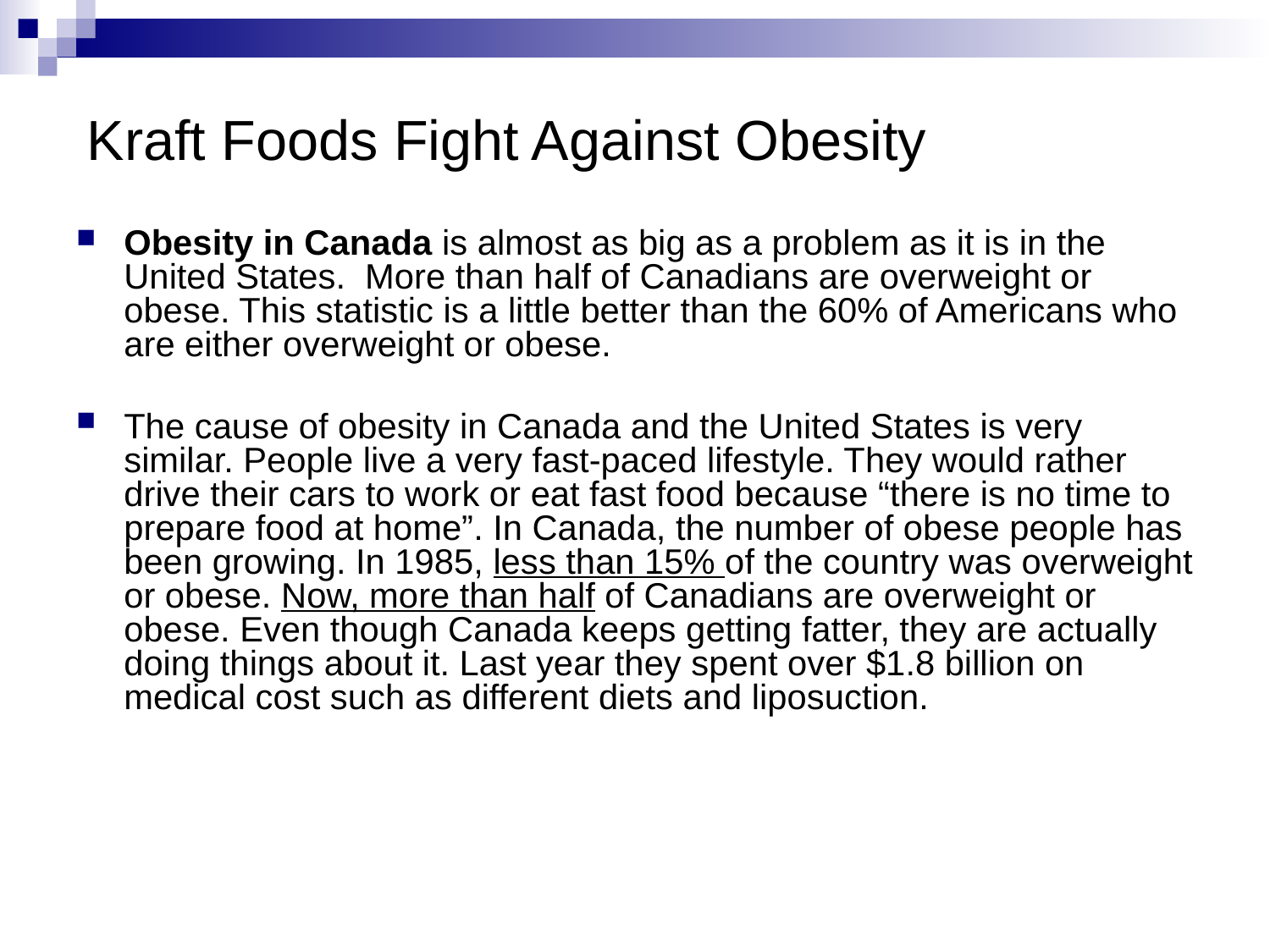

# Kraft Foods Fight Against Obesity
Obesity in Canada is almost as big as a problem as it is in the United States.  More than half of Canadians are overweight or obese. This statistic is a little better than the 60% of Americans who are either overweight or obese.

The cause of obesity in Canada and the United States is very similar. People live a very fast-paced lifestyle. They would rather drive their cars to work or eat fast food because “there is no time to prepare food at home”. In Canada, the number of obese people has been growing. In 1985, less than 15% of the country was overweight or obese. Now, more than half of Canadians are overweight or obese. Even though Canada keeps getting fatter, they are actually doing things about it. Last year they spent over $1.8 billion on medical cost such as different diets and liposuction.